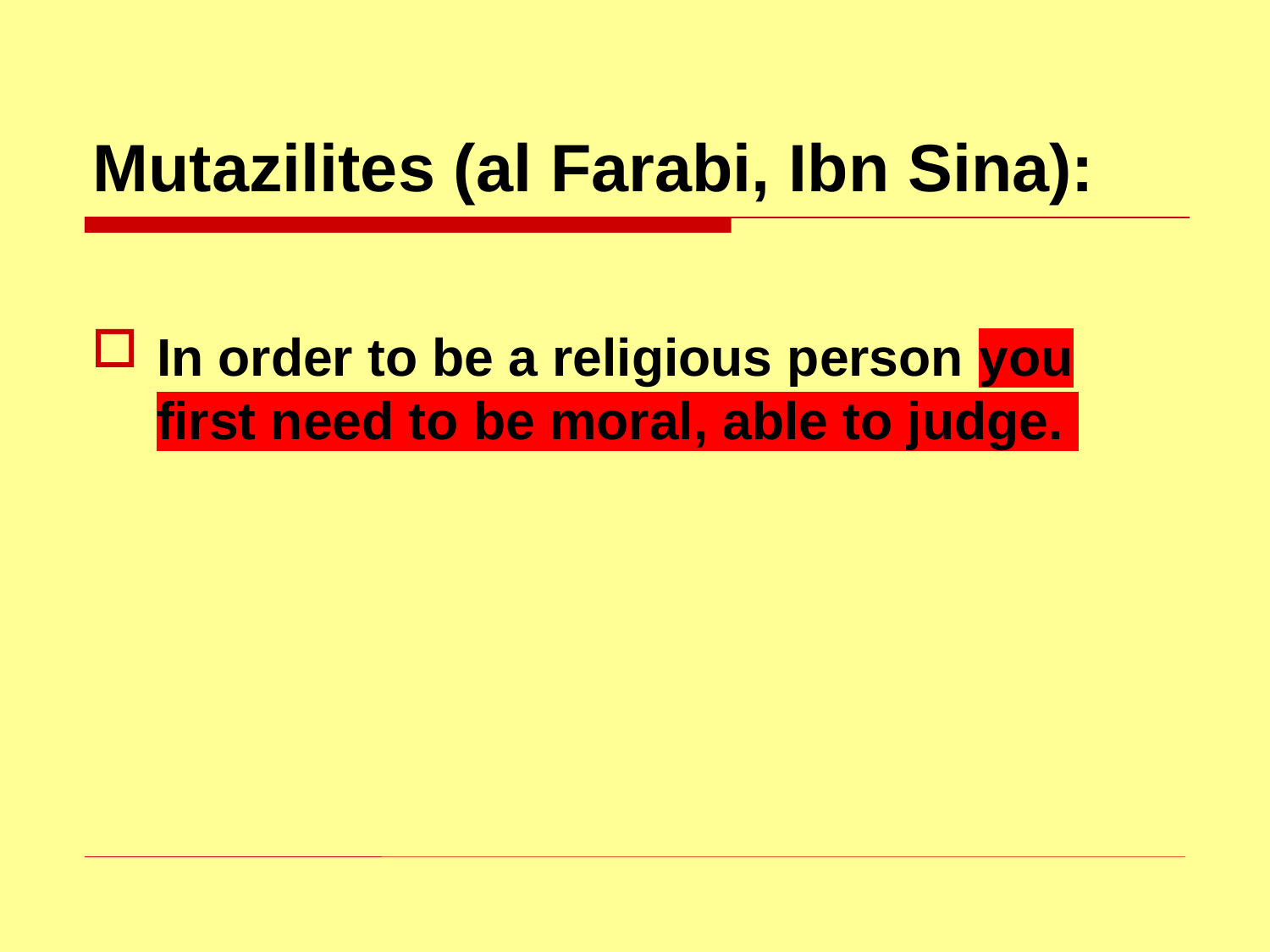

# Mutazilites (al Farabi, Ibn Sina):

In order to be a religious person you first need to be moral, able to judge.